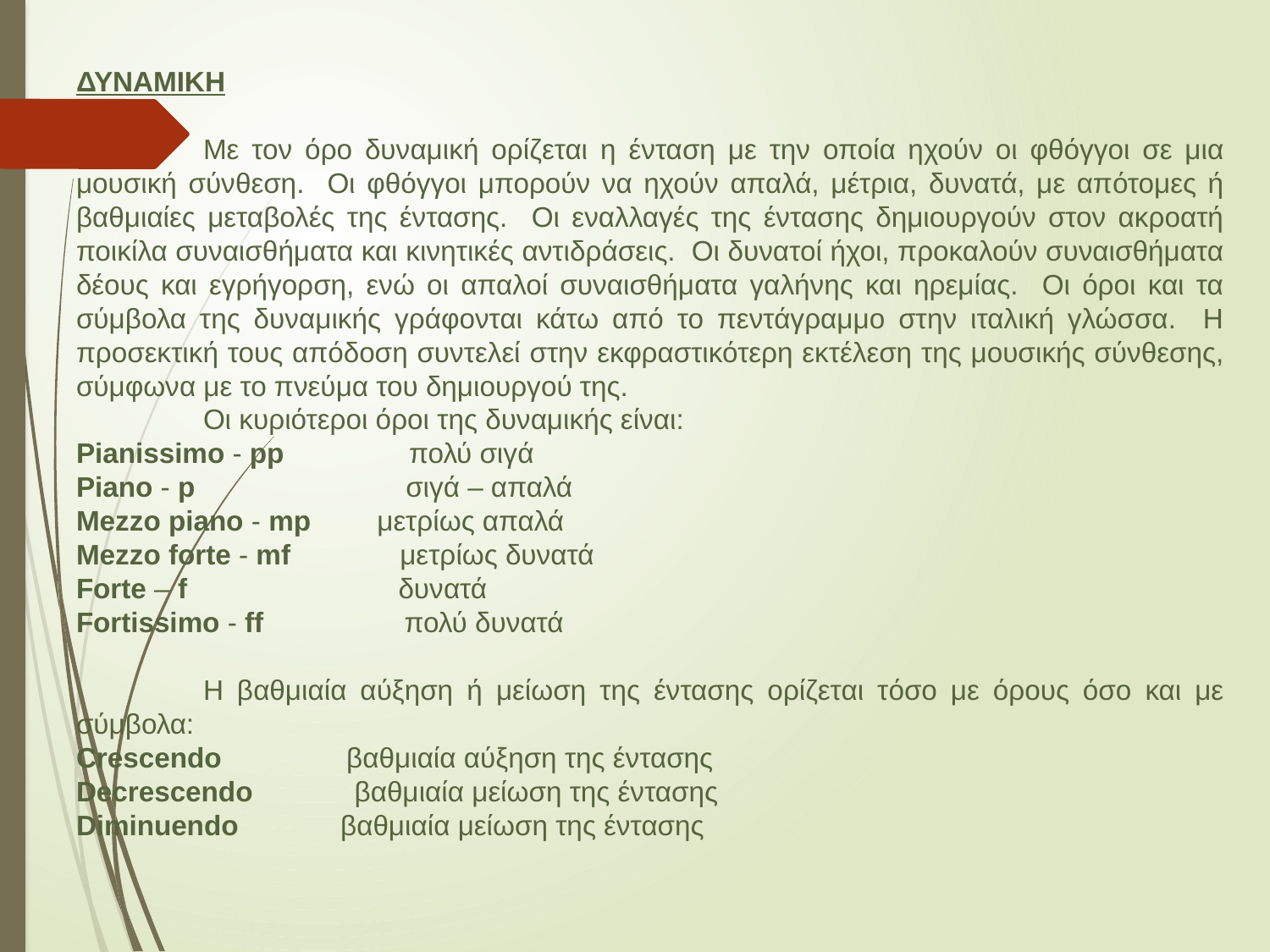

ΔΥΝΑΜΙΚΗ

	Με τον όρο δυναμική ορίζεται η ένταση με την οποία ηχούν οι φθόγγοι σε μια μουσική σύνθεση.  Οι φθόγγοι μπορούν να ηχούν απαλά, μέτρια, δυνατά, με απότομες ή βαθμιαίες μεταβολές της έντασης.  Οι εναλλαγές της έντασης δημιουργούν στον ακροατή ποικίλα συναισθήματα και κινητικές αντιδράσεις.  Οι δυνατοί ήχοι, προκαλούν συναισθήματα δέους και εγρήγορση, ενώ οι απαλοί συναισθήματα γαλήνης και ηρεμίας.  Οι όροι και τα σύμβολα της δυναμικής γράφονται κάτω από το πεντάγραμμο στην ιταλική γλώσσα.  Η προσεκτική τους απόδοση συντελεί στην εκφραστικότερη εκτέλεση της μουσικής σύνθεσης, σύμφωνα με το πνεύμα του δημιουργού της.
	Οι κυριότεροι όροι της δυναμικής είναι:
Pianissimo - pp                πολύ σιγά
Piano - p                           σιγά – απαλά
Mezzo piano - mp	      μετρίως απαλά
Mezzo forte - mf              μετρίως δυνατά
Forte – f                           δυνατά
Fortissimo - ff                  πολύ δυνατά

	Η βαθμιαία αύξηση ή μείωση της έντασης ορίζεται τόσο με όρους όσο και με σύμβολα:
Crescendo                βαθμιαία αύξηση της έντασης
Decrescendo             βαθμιαία μείωση της έντασης
Diminuendo             βαθμιαία μείωση της έντασης